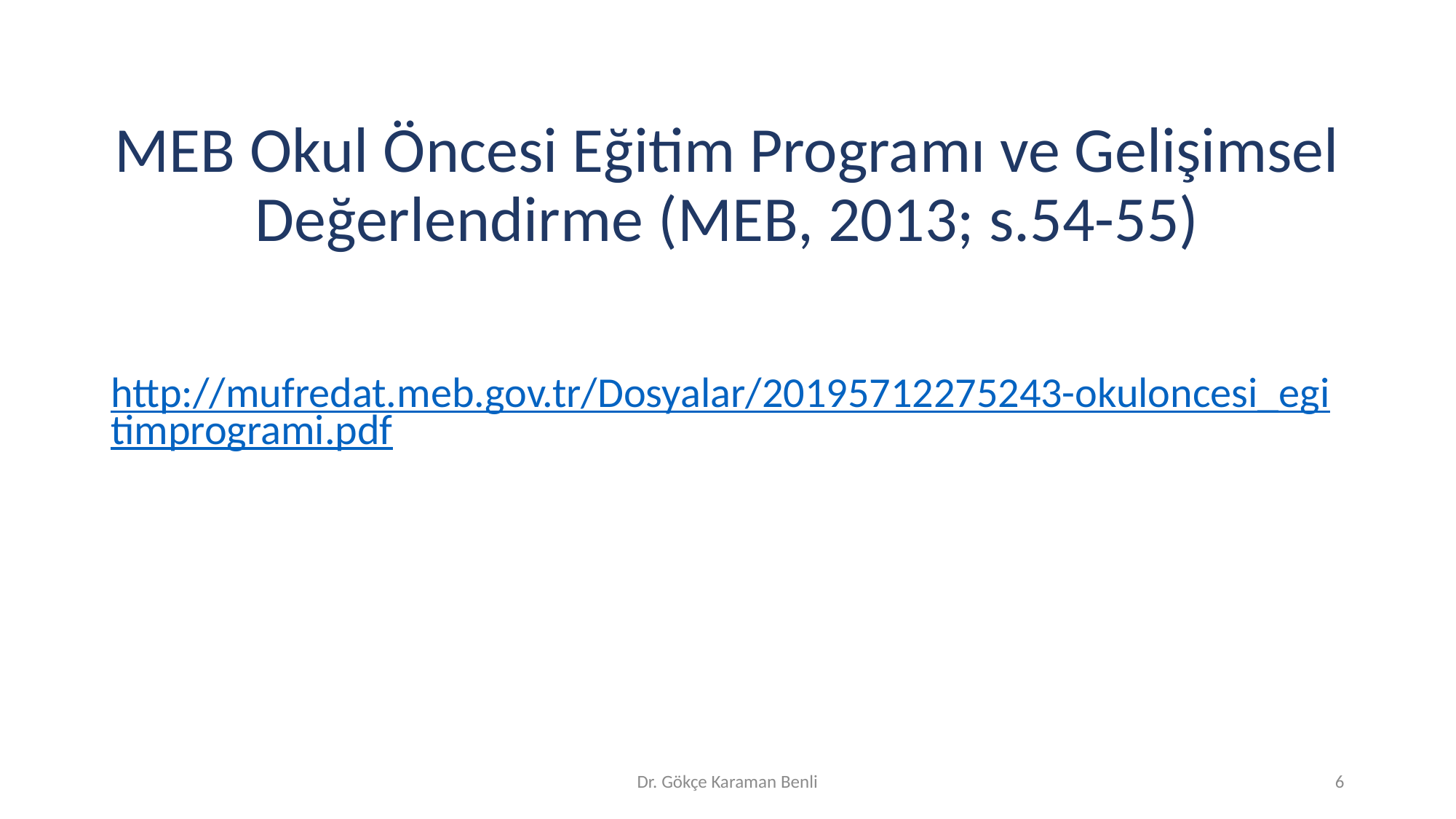

# MEB Okul Öncesi Eğitim Programı ve Gelişimsel Değerlendirme (MEB, 2013; s.54-55)

http://mufredat.meb.gov.tr/Dosyalar/20195712275243-okuloncesi_egitimprogrami.pdf

Dr. Gökçe Karaman Benli
6